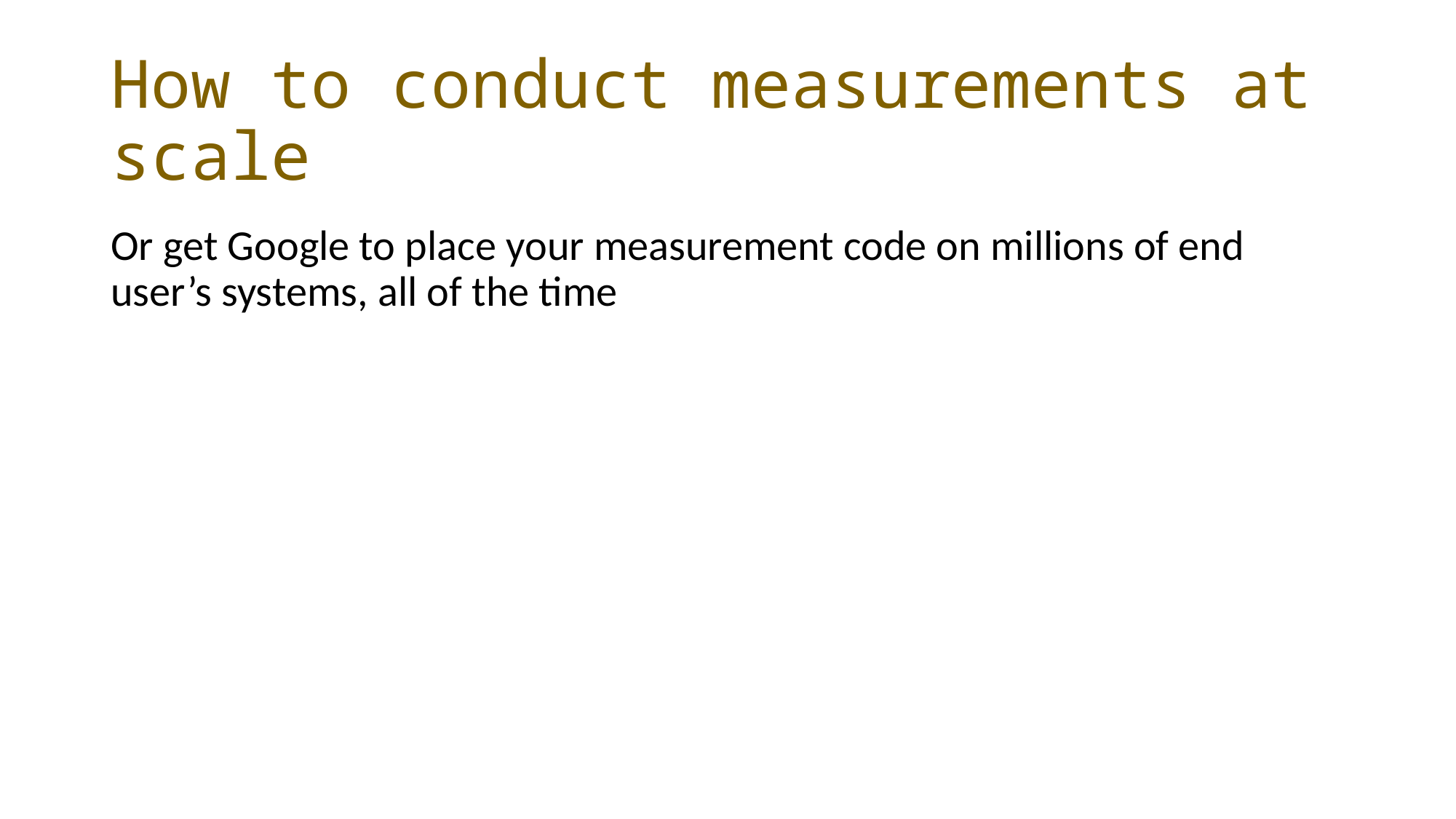

# How to conduct measurements at scale
Or get Google to place your measurement code on millions of end user’s systems, all of the time